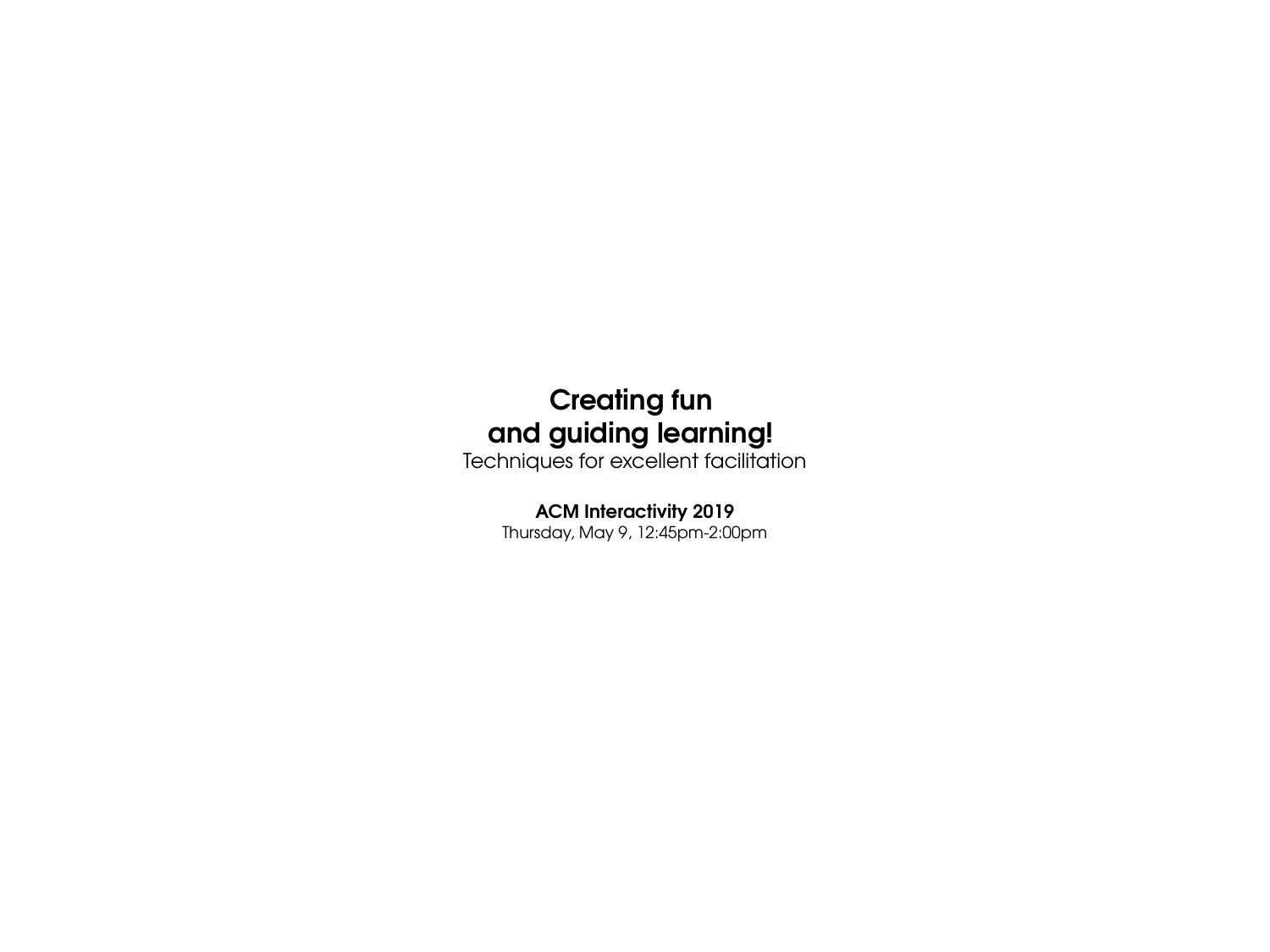

# Creating fun and guiding learning! Techniques for excellent facilitation ACM Interactivity 2019 Thursday, May 9, 12:45pm-2:00pm